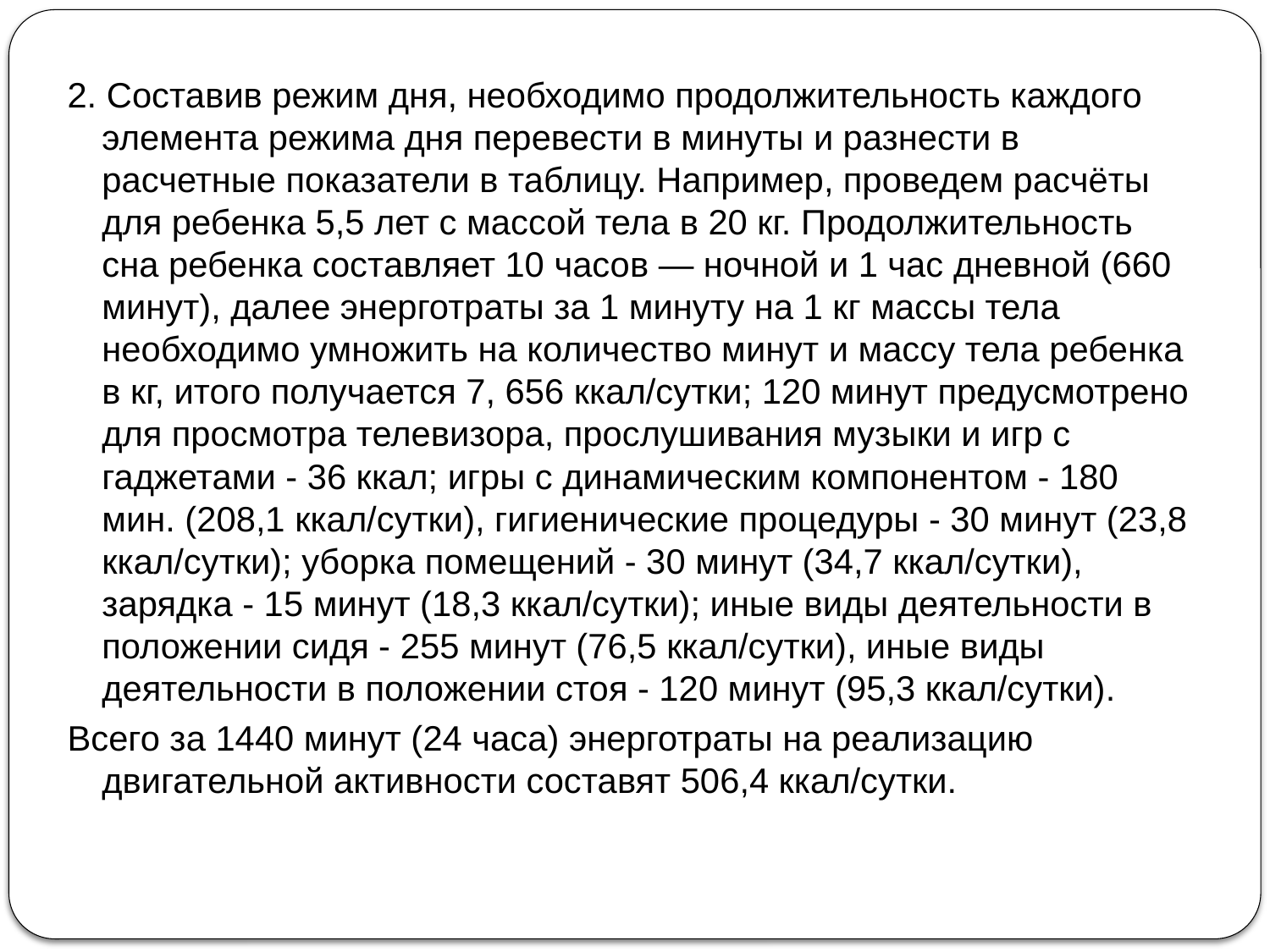

2. Составив режим дня, необходимо продолжительность каждого элемента режима дня перевести в минуты и разнести в расчетные показатели в таблицу. Например, проведем расчёты для ребенка 5,5 лет с массой тела в 20 кг. Продолжительность сна ребенка составляет 10 часов — ночной и 1 час дневной (660 минут), далее энерготраты за 1 минуту на 1 кг массы тела необходимо умножить на количество минут и массу тела ребенка в кг, итого получается 7, 656 ккал/сутки; 120 минут предусмотрено для просмотра телевизора, прослушивания музыки и игр с гаджетами - 36 ккал; игры с динамическим компонентом - 180 мин. (208,1 ккал/сутки), гигиенические процедуры - 30 минут (23,8 ккал/сутки); уборка помещений - 30 минут (34,7 ккал/сутки), зарядка - 15 минут (18,3 ккал/сутки); иные виды деятельности в положении сидя - 255 минут (76,5 ккал/сутки), иные виды деятельности в положении стоя - 120 минут (95,3 ккал/сутки).
Всего за 1440 минут (24 часа) энерготраты на реализацию двигательной активности составят 506,4 ккал/сутки.